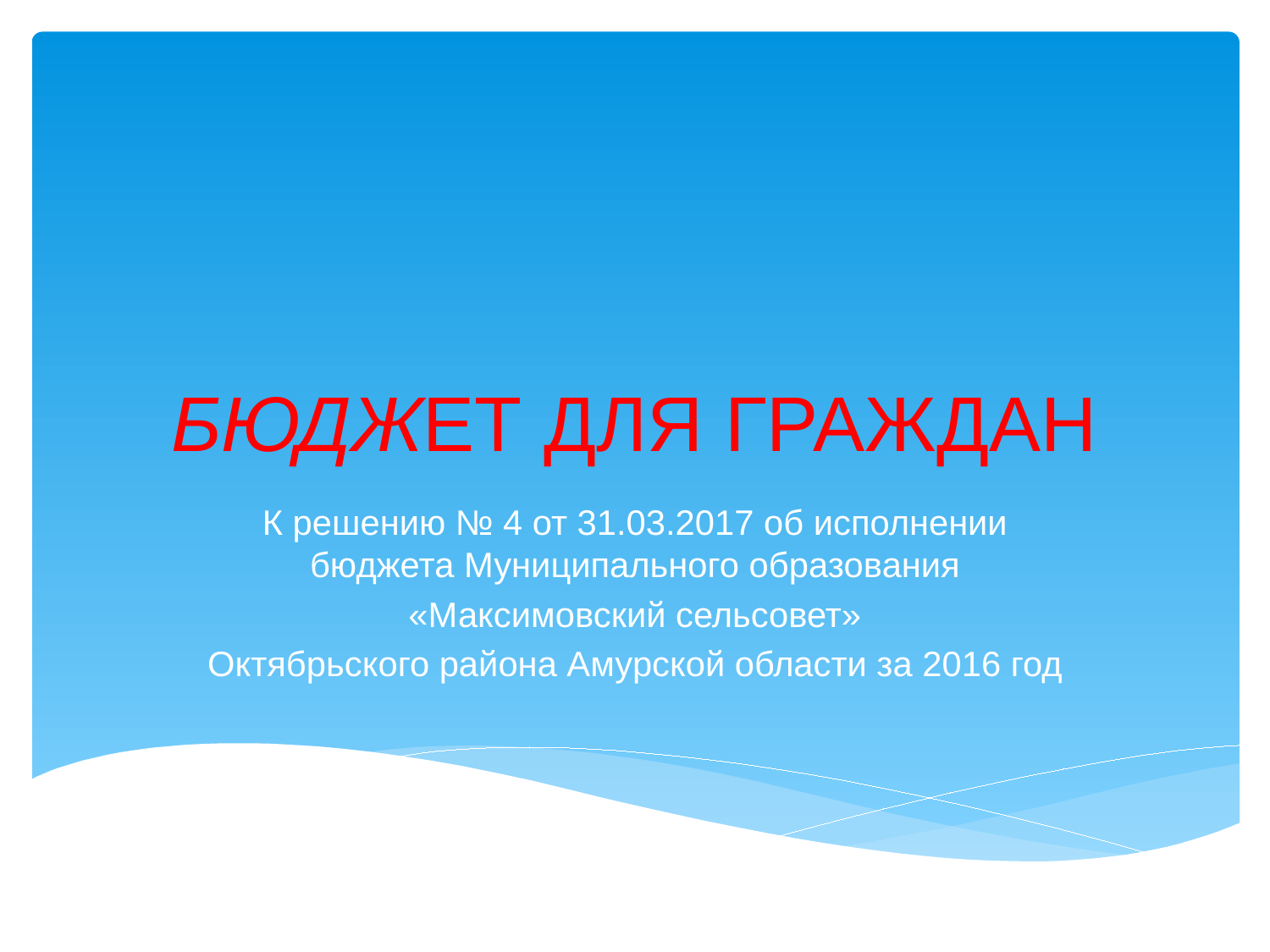

# БЮДЖЕТ ДЛЯ ГРАЖДАН
К решению № 4 от 31.03.2017 об исполнении бюджета Муниципального образования
«Максимовский сельсовет»
Октябрьского района Амурской области за 2016 год